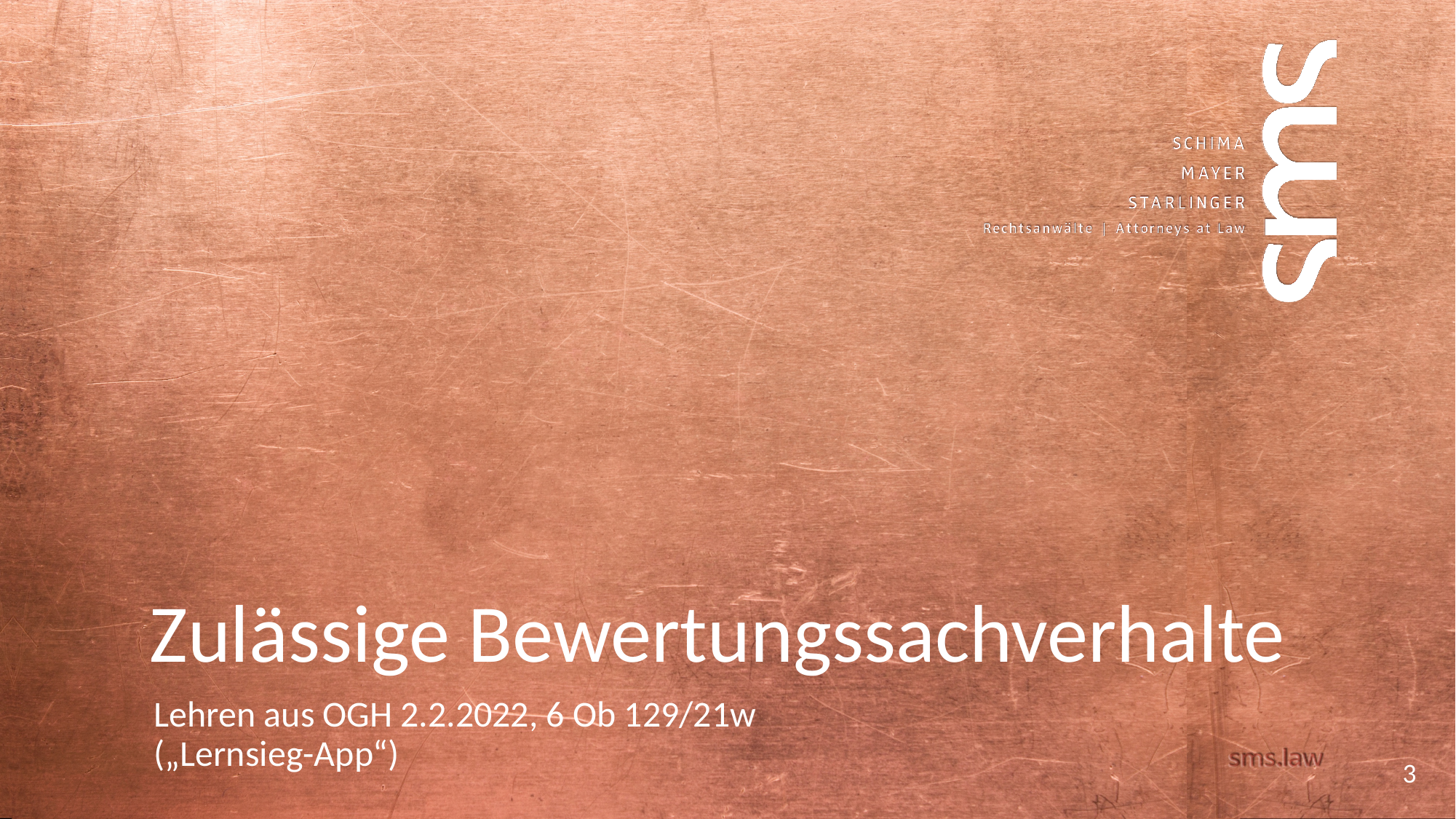

# Zulässige Bewertungssachverhalte
Lehren aus OGH 2.2.2022, 6 Ob 129/21w
(„Lernsieg-App“)

3